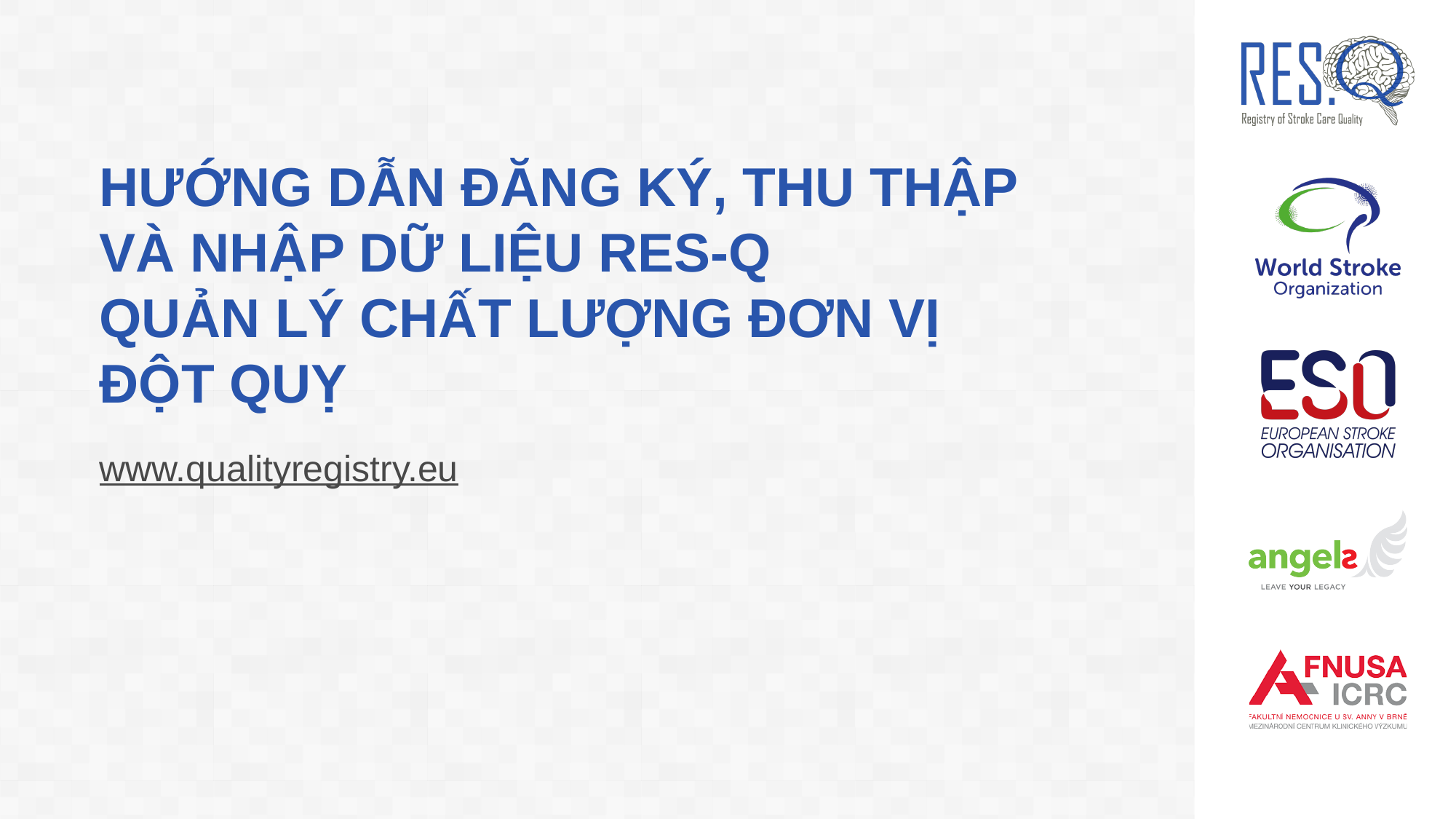

# HƯỚNG DẪN ĐĂNG KÝ, THU THẬP VÀ NHẬP DỮ LIỆU RES-Q QUẢN LÝ CHẤT LƯỢNG ĐƠN VỊ ĐỘT QUỴ
www.qualityregistry.eu